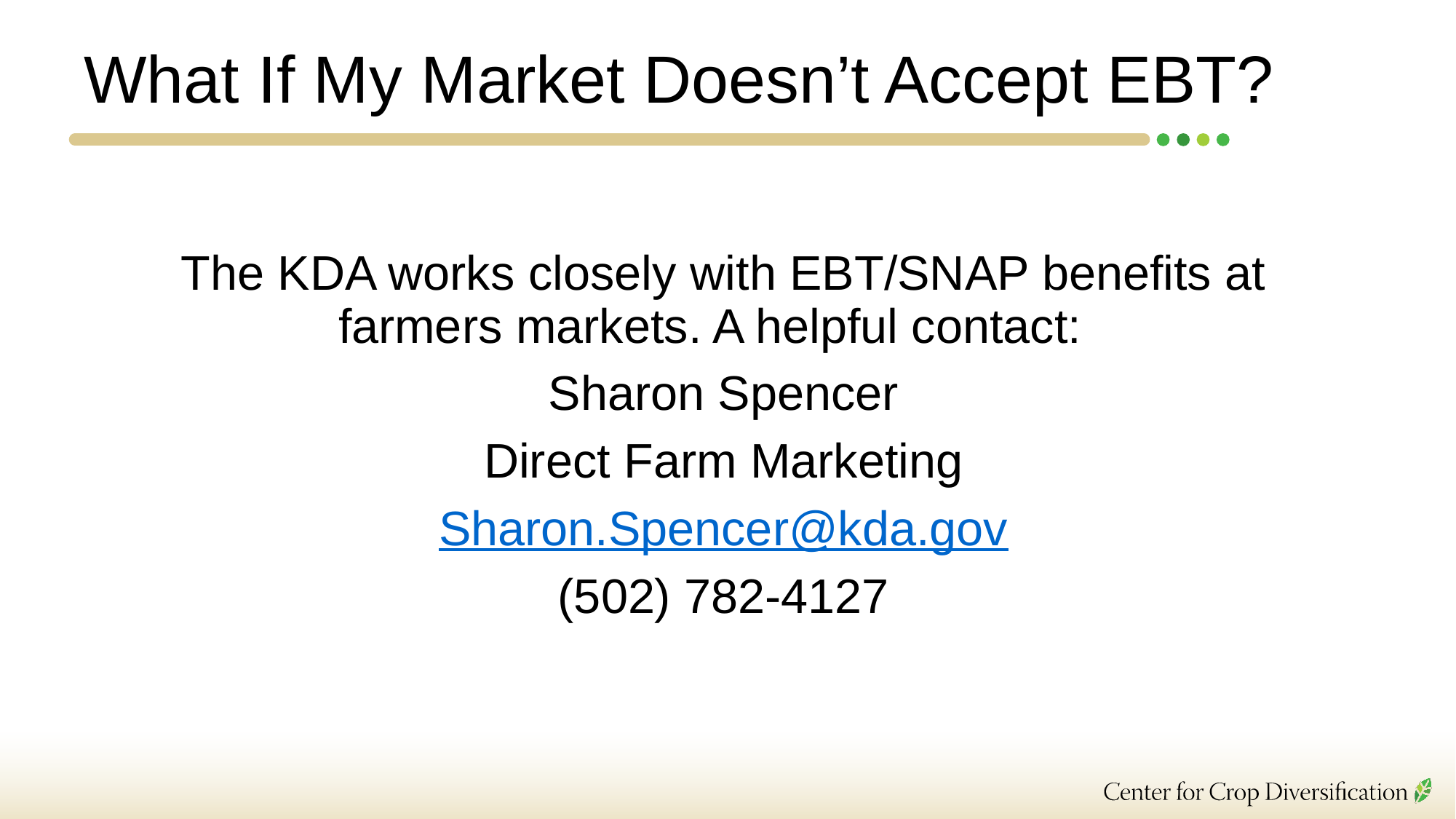

# What If My Market Doesn’t Accept EBT?

The KDA works closely with EBT/SNAP benefits at farmers markets. A helpful contact:
Sharon Spencer
Direct Farm Marketing
Sharon.Spencer@kda.gov
(502) 782-4127